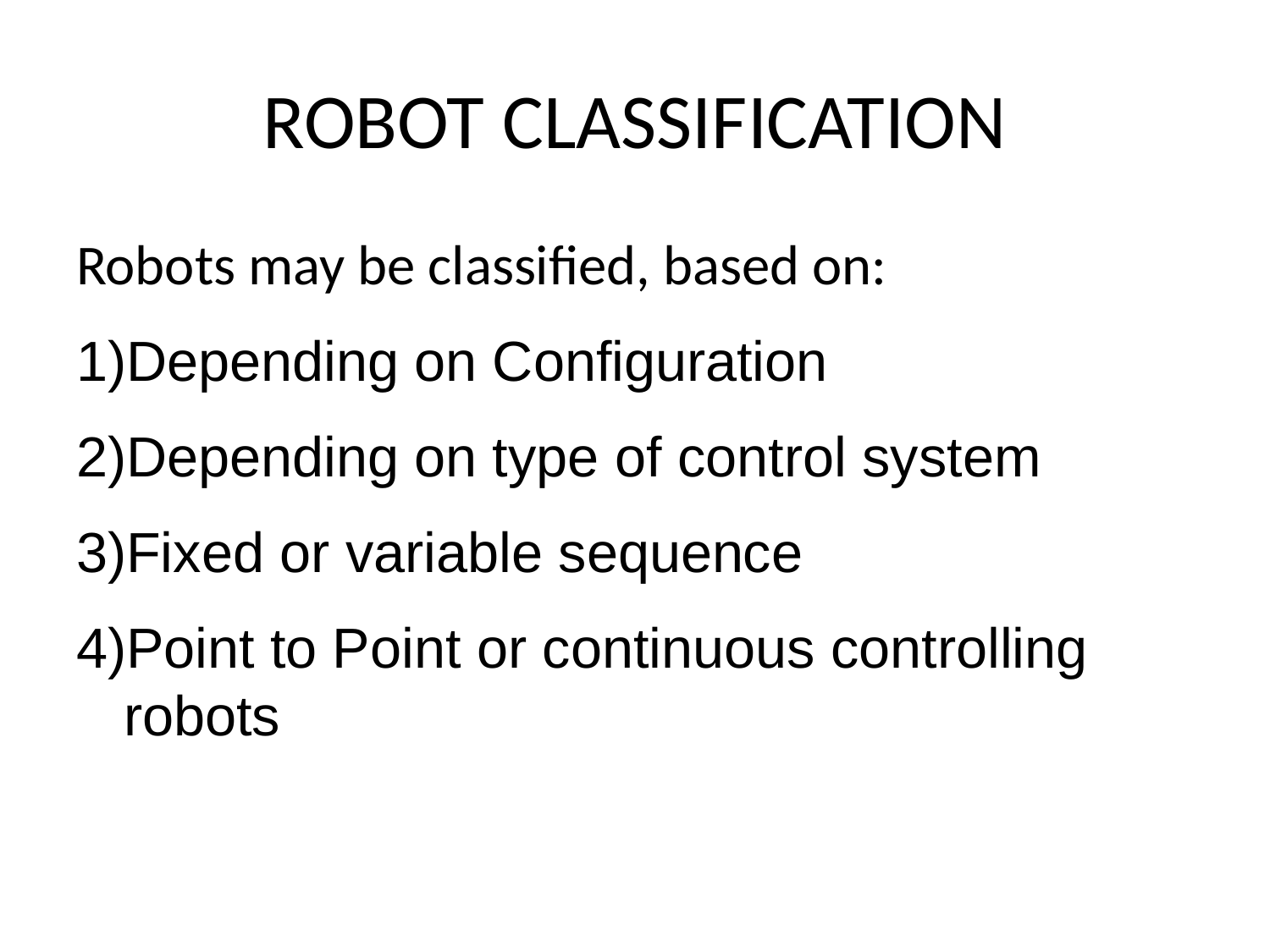

# ROBOT CLASSIFICATION
Robots may be classified, based on:
Depending on Configuration
Depending on type of control system
Fixed or variable sequence
Point to Point or continuous controlling robots